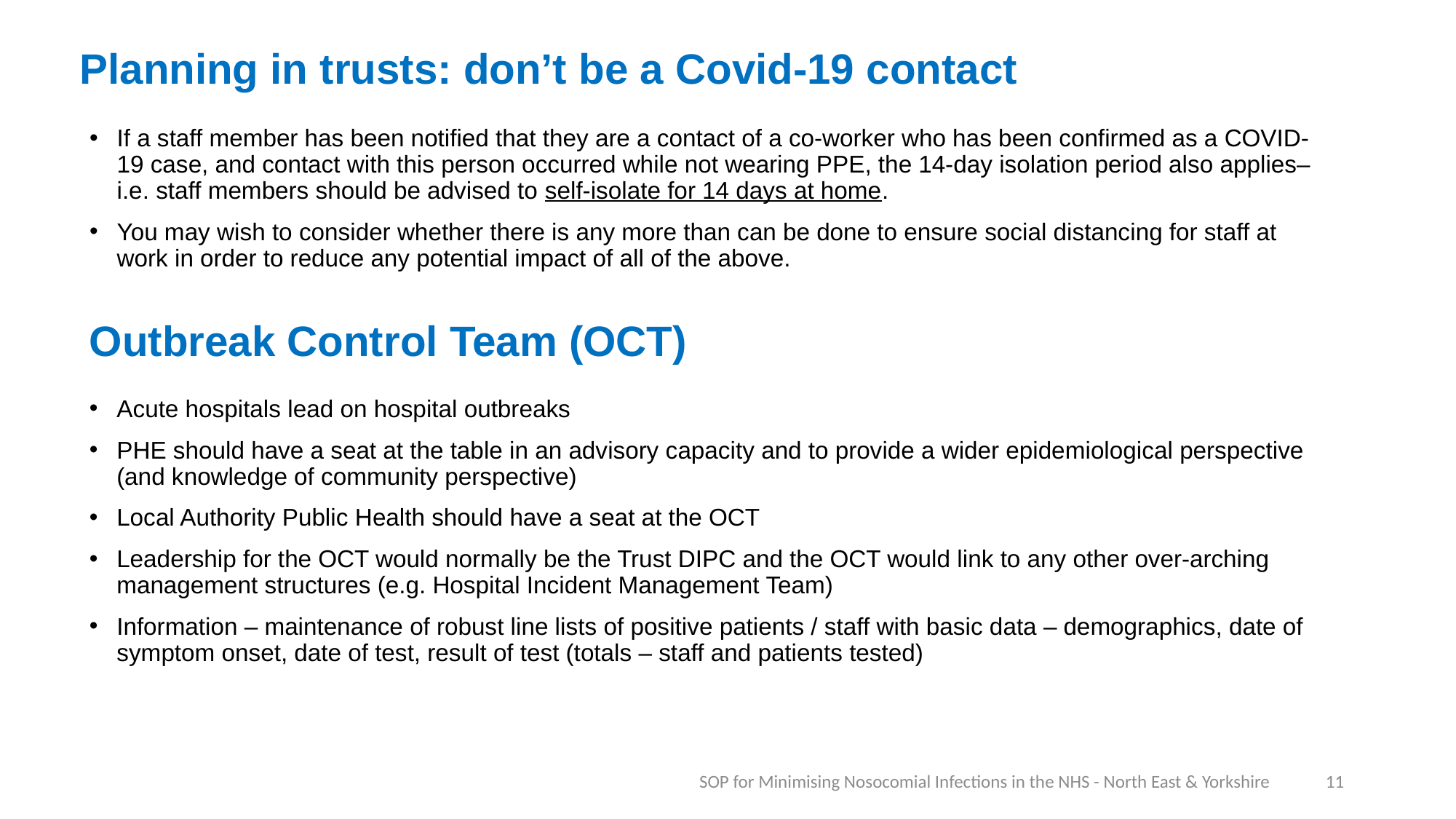

# Planning in trusts: don’t be a Covid-19 contact
If a staff member has been notified that they are a contact of a co-worker who has been confirmed as a COVID-19 case, and contact with this person occurred while not wearing PPE, the 14-day isolation period also applies– i.e. staff members should be advised to self-isolate for 14 days at home.
You may wish to consider whether there is any more than can be done to ensure social distancing for staff at work in order to reduce any potential impact of all of the above.
Outbreak Control Team (OCT)
Acute hospitals lead on hospital outbreaks
PHE should have a seat at the table in an advisory capacity and to provide a wider epidemiological perspective (and knowledge of community perspective)
Local Authority Public Health should have a seat at the OCT
Leadership for the OCT would normally be the Trust DIPC and the OCT would link to any other over-arching management structures (e.g. Hospital Incident Management Team)
Information – maintenance of robust line lists of positive patients / staff with basic data – demographics, date of symptom onset, date of test, result of test (totals – staff and patients tested)
SOP for Minimising Nosocomial Infections in the NHS - North East & Yorkshire
11